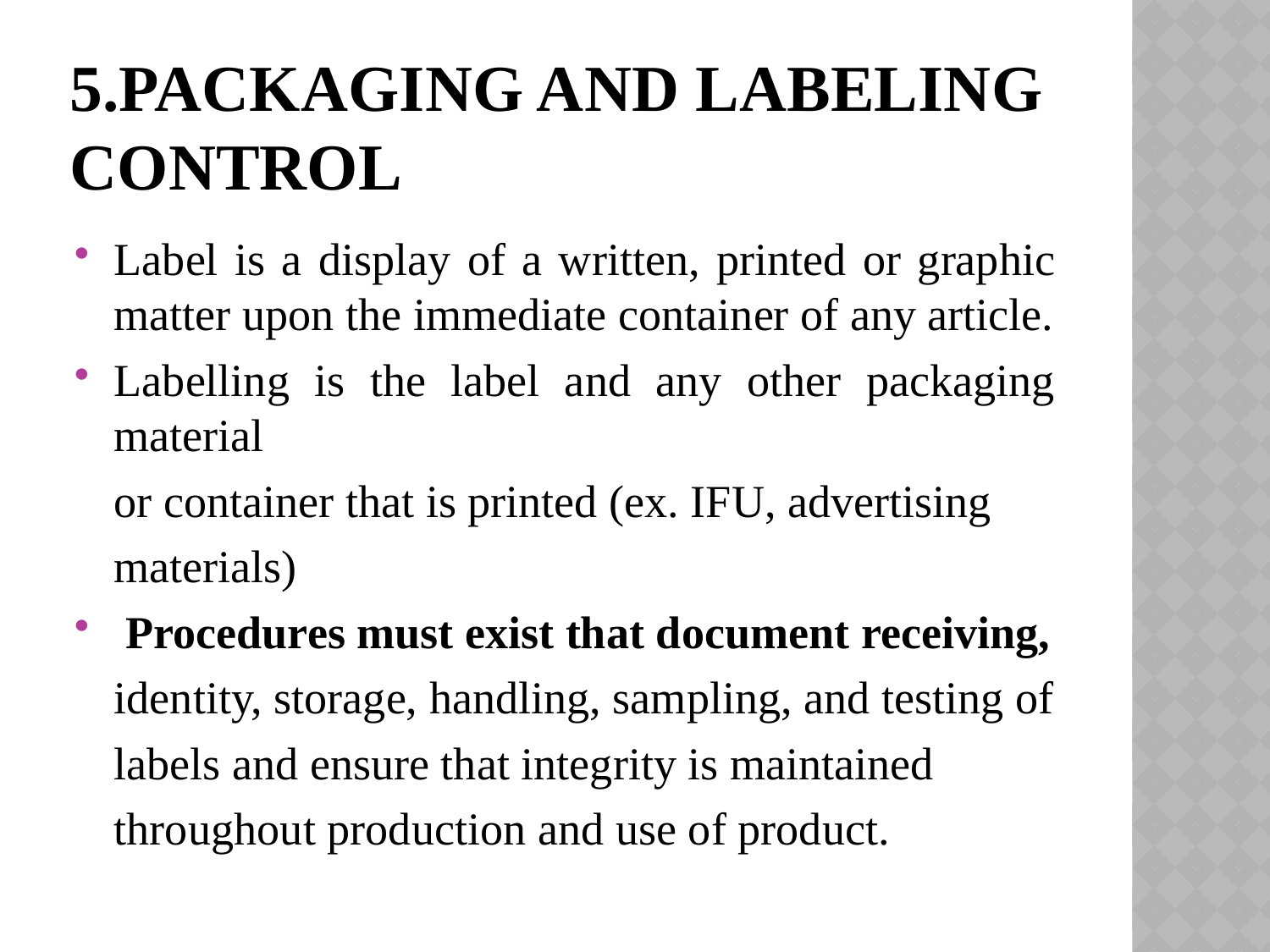

# 5.PACKAGING AND LABELING CONTROL
Label is a display of a written, printed or graphic matter upon the immediate container of any article.
Labelling is the label and any other packaging material
	or container that is printed (ex. IFU, advertising
	materials)
 Procedures must exist that document receiving,
	identity, storage, handling, sampling, and testing of
	labels and ensure that integrity is maintained
	throughout production and use of product.